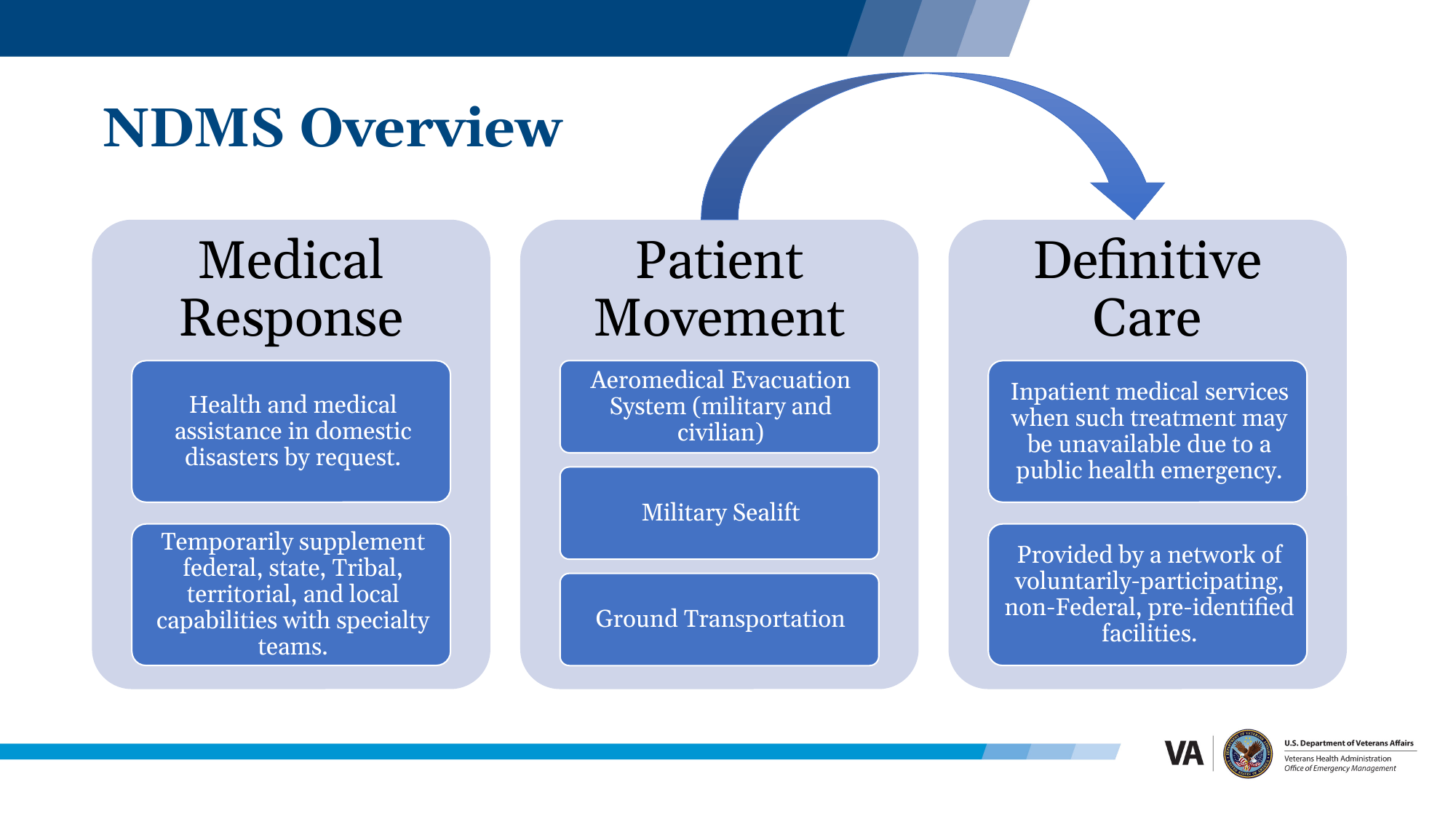

# NDMS Overview

Medical Response
Health and medical assistance in domestic disasters by request.
Temporarily supplement federal, state, Tribal, territorial, and local capabilities with specialty teams.
Patient Movement
Aeromedical Evacuation System (military and civilian)
Military Sealift
Ground Transportation
Definitive Care
Inpatient medical services when such treatment may be unavailable due to a public health emergency.
Provided by a network of voluntarily-participating, non-Federal, pre-identified facilities.